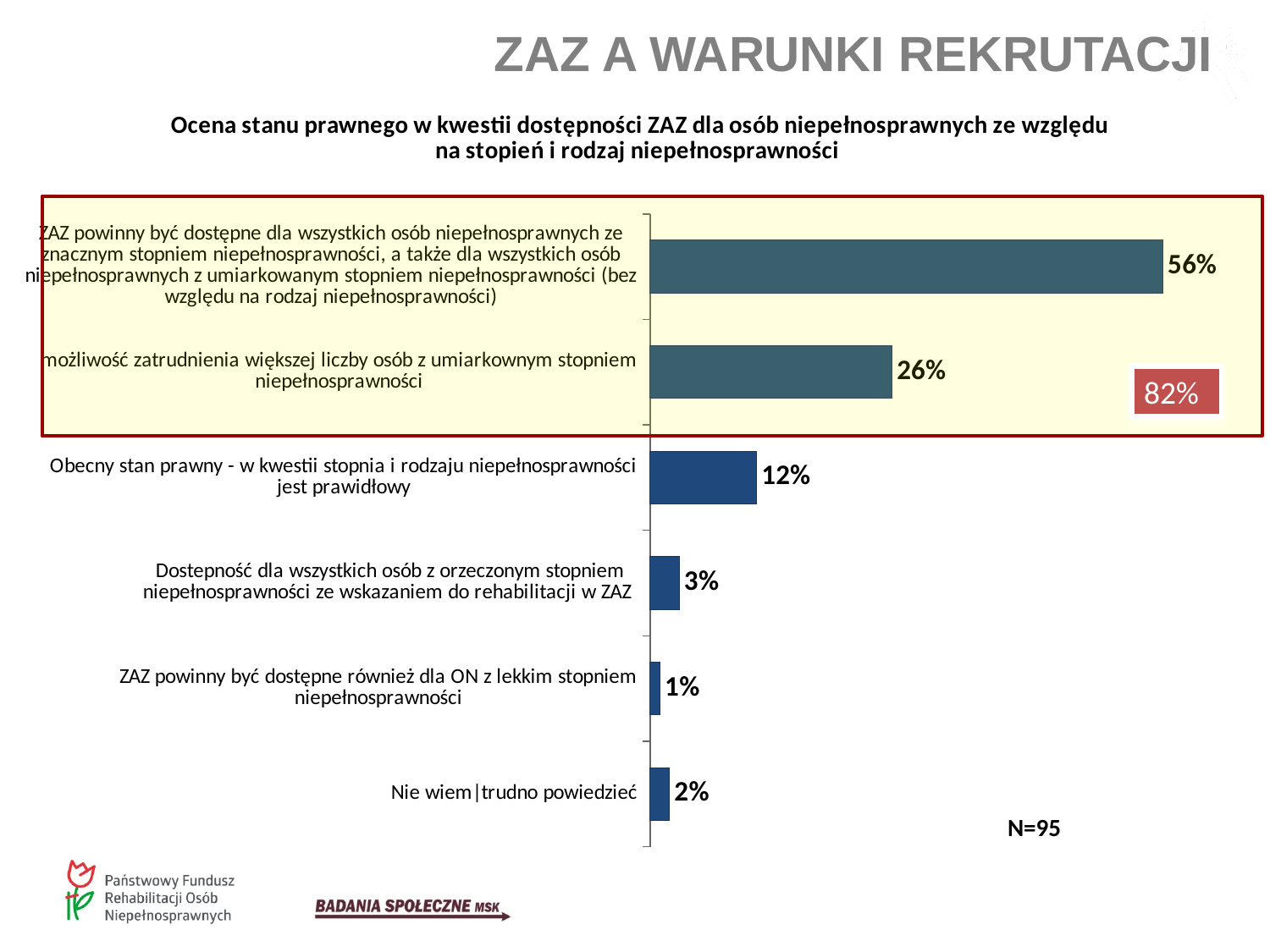

ZAZ A WARUNKI REKRUTACJI

### Chart: Ocena stanu prawnego w kwestii dostępności ZAZ dla osób niepełnosprawnych ze względu na stopień i rodzaj niepełnosprawności

| Category |  |
|---|---|
| ZAZ powinny być dostępne dla wszystkich osób niepełnosprawnych ze znacznym stopniem niepełnosprawności, a także dla wszystkich osób niepełnosprawnych z umiarkowanym stopniem niepełnosprawności (bez względu na rodzaj niepełnosprawności) | 0.5578947368421052 |
| możliwość zatrudnienia większej liczby osób z umiarkownym stopniem niepełnosprawności | 0.2631578947368421 |
| Obecny stan prawny - w kwestii stopnia i rodzaju niepełnosprawności jest prawidłowy | 0.11578947368421053 |
| Dostepność dla wszystkich osób z orzeczonym stopniem niepełnosprawności ze wskazaniem do rehabilitacji w ZAZ  | 0.031578947368421054 |
| ZAZ powinny być dostępne również dla ON z lekkim stopniem niepełnosprawności | 0.010526315789473684 |
| Nie wiem|trudno powiedzieć | 0.021052631578947368 |
82%
N=95